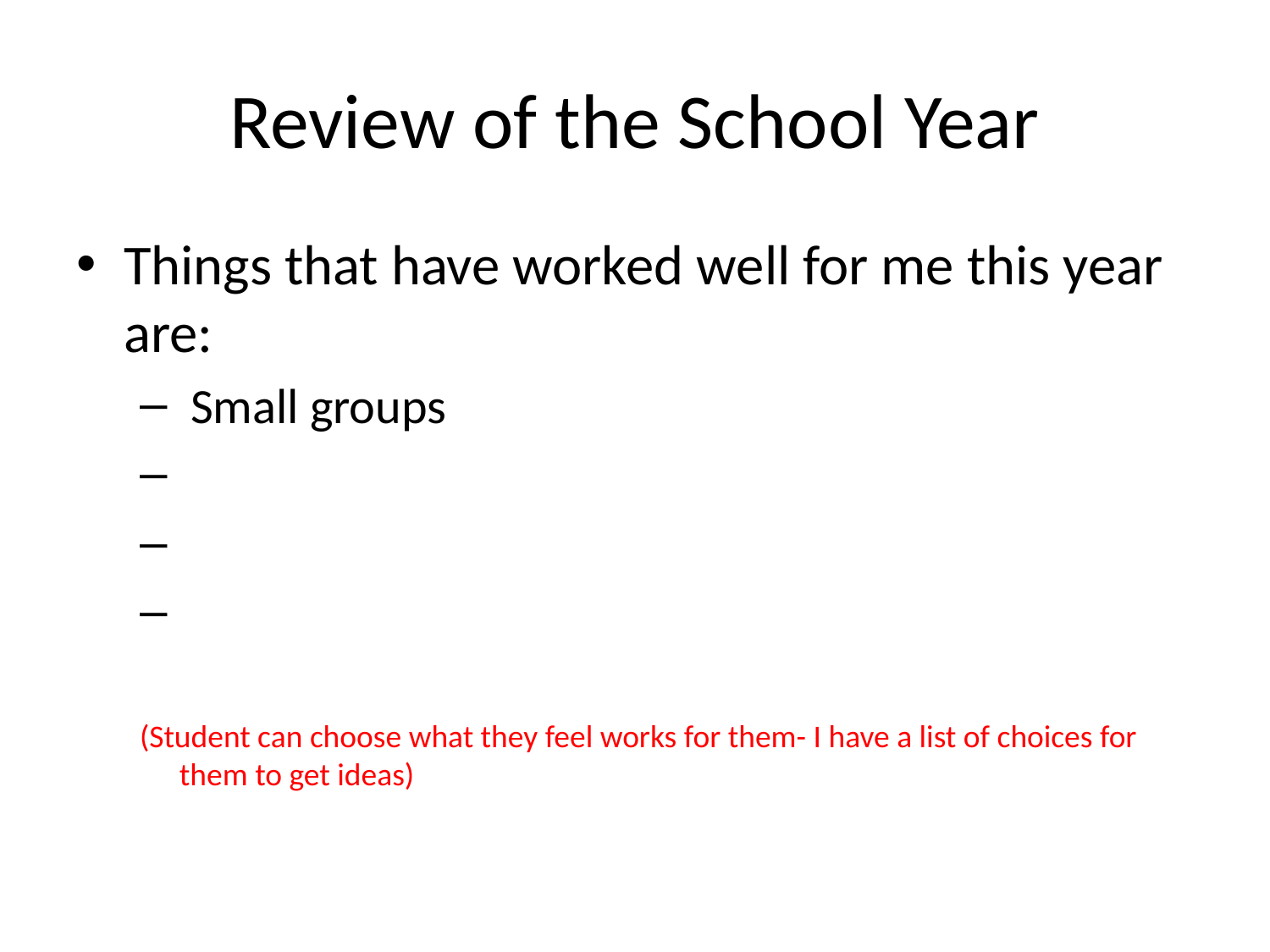

# Review of the School Year
Things that have worked well for me this year are:
 Small groups

(Student can choose what they feel works for them- I have a list of choices for them to get ideas)